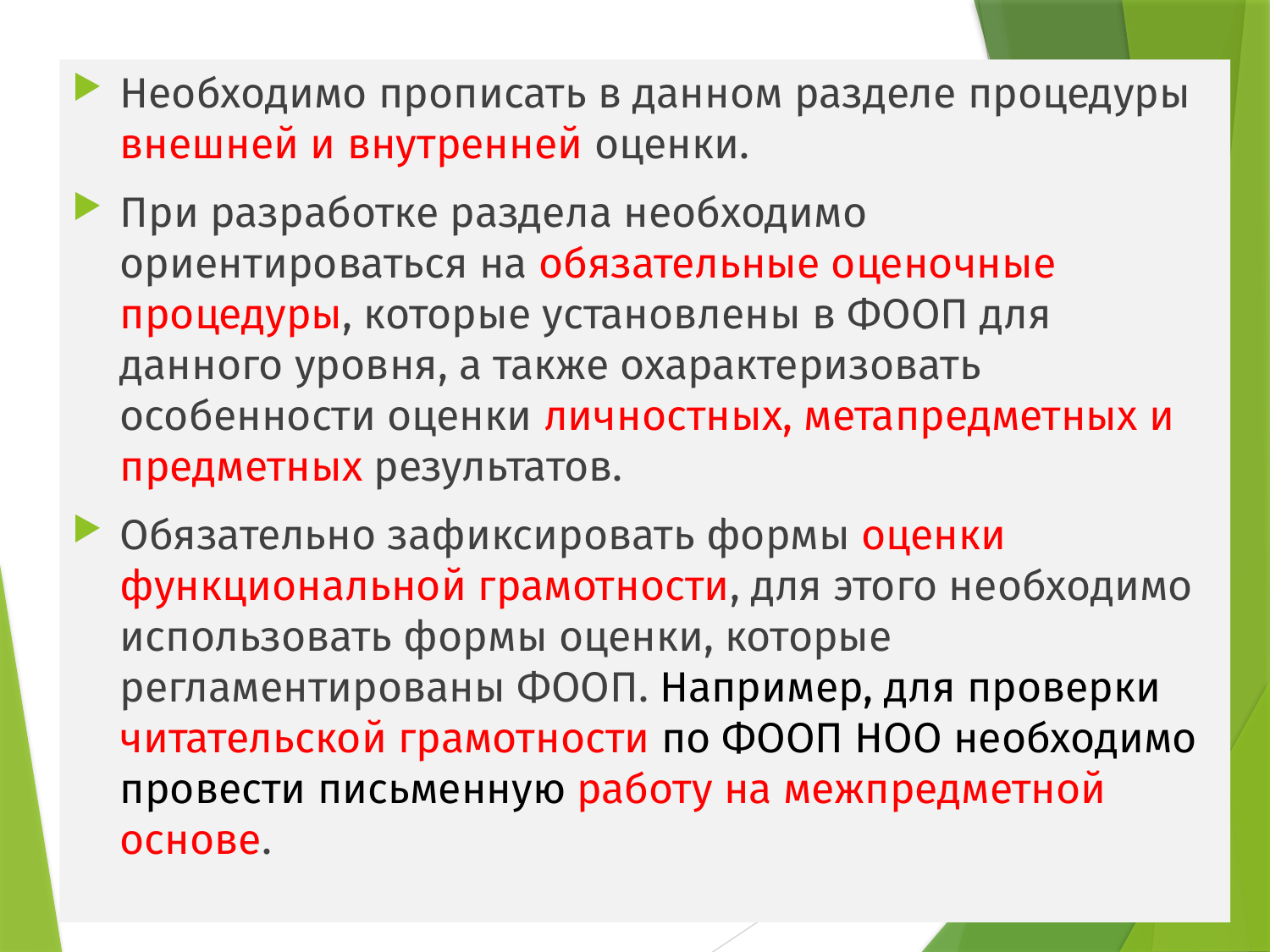

Необходимо прописать в данном разделе процедуры внешней и внутренней оценки.
При разработке раздела необходимо ориентироваться на обязательные оценочные процедуры, которые установлены в ФООП для данного уровня, а также охарактеризовать особенности оценки личностных, метапредметных и предметных результатов.
Обязательно зафиксировать формы оценки функциональной грамотности, для этого необходимо использовать формы оценки, которые регламентированы ФООП. Например, для проверки читательской грамотности по ФООП НОО необходимо провести письменную работу на межпредметной основе.